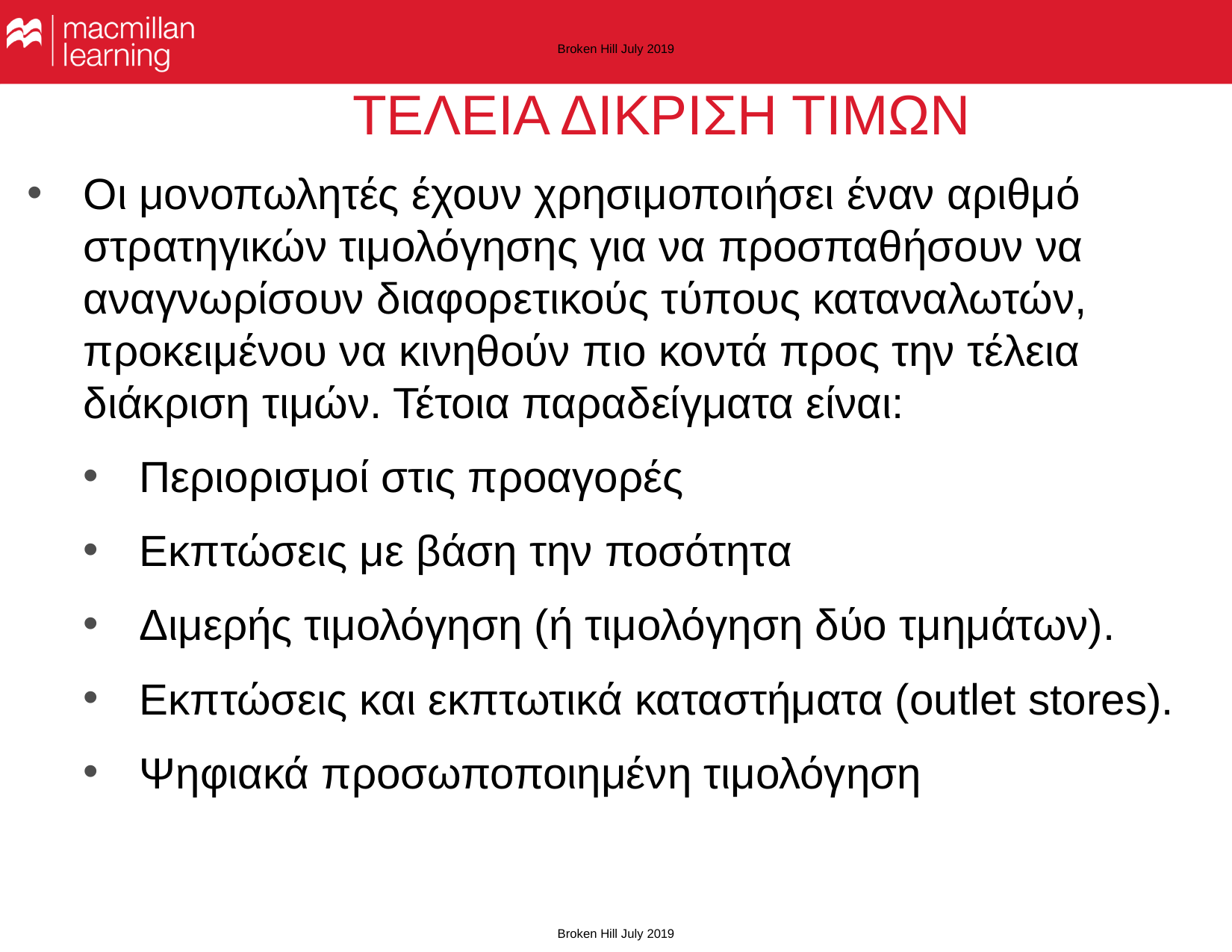

Broken Hill July 2019
# ΤΕΛΕΙΑ ΔΙΚΡΙΣΗ ΤΙΜΩΝ
Οι μονοπωλητές έχουν χρησιμοποιήσει έναν αριθμό στρατηγικών τιμολόγησης για να προσπαθήσουν να αναγνωρίσουν διαφορετικούς τύπους καταναλωτών, προκειμένου να κινηθούν πιο κοντά προς την τέλεια διάκριση τιμών. Τέτοια παραδείγματα είναι:
Περιορισμοί στις προαγορές
Εκπτώσεις με βάση την ποσότητα
Διμερής τιμολόγηση (ή τιμολόγηση δύο τμημάτων).
Εκπτώσεις και εκπτωτικά καταστήματα (outlet stores).
Ψηφιακά προσωποποιημένη τιμολόγηση
Broken Hill July 2019